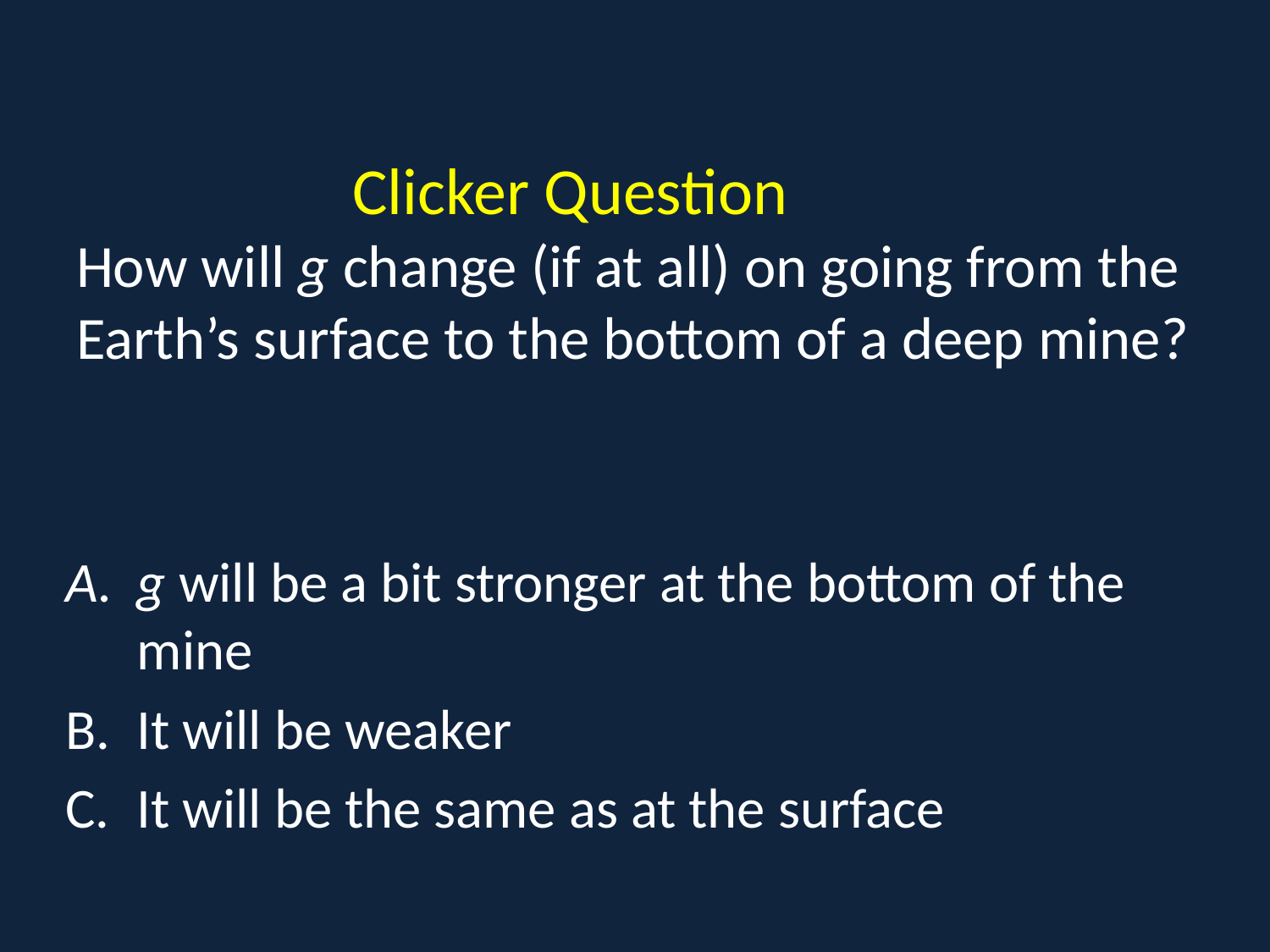

# Clicker Question How will g change (if at all) on going from the Earth’s surface to the bottom of a deep mine?
g will be a bit stronger at the bottom of the mine
It will be weaker
It will be the same as at the surface